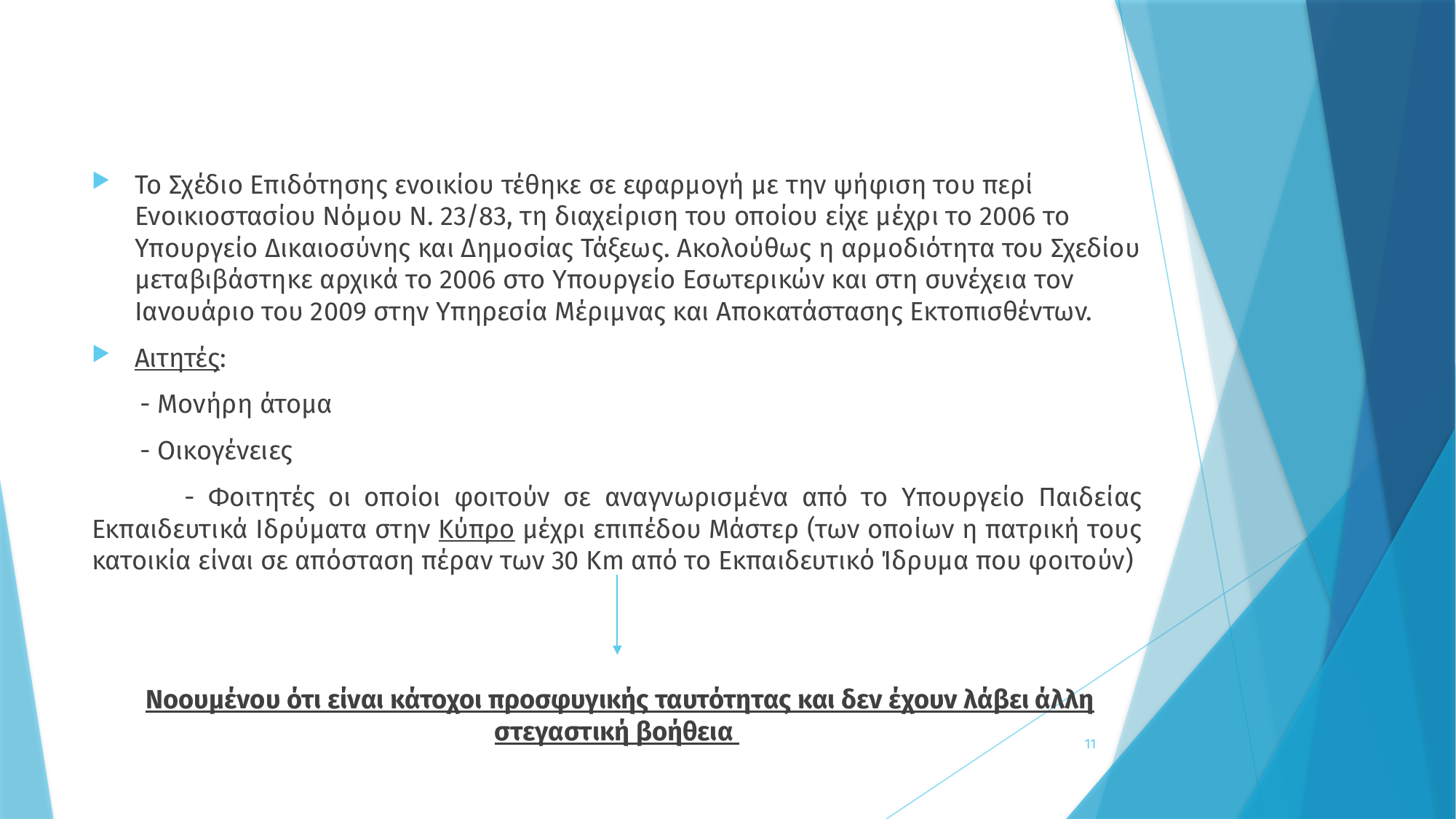

Το Σχέδιο Επιδότησης ενοικίου τέθηκε σε εφαρμογή με την ψήφιση του περί Ενοικιοστασίου Νόμου Ν. 23/83, τη διαχείριση του οποίου είχε μέχρι το 2006 το Υπουργείο Δικαιοσύνης και Δημοσίας Τάξεως. Ακολούθως η αρμοδιότητα του Σχεδίου μεταβιβάστηκε αρχικά το 2006 στο Υπουργείο Εσωτερικών και στη συνέχεια τον Ιανουάριο του 2009 στην Υπηρεσία Μέριμνας και Αποκατάστασης Εκτοπισθέντων.
Αιτητές:
       - Μονήρη άτομα
       - Οικογένειες
       - Φοιτητές οι οποίοι φοιτούν σε αναγνωρισμένα από το Υπουργείο Παιδείας Εκπαιδευτικά Ιδρύματα στην Κύπρο μέχρι επιπέδου Μάστερ (των οποίων η πατρική τους κατοικία είναι σε απόσταση πέραν των 30 Κm από το Εκπαιδευτικό Ίδρυμα που φοιτούν)

 Νοουμένου ότι είναι κάτοχοι προσφυγικής ταυτότητας και δεν έχουν λάβει άλλη στεγαστική βοήθεια

11